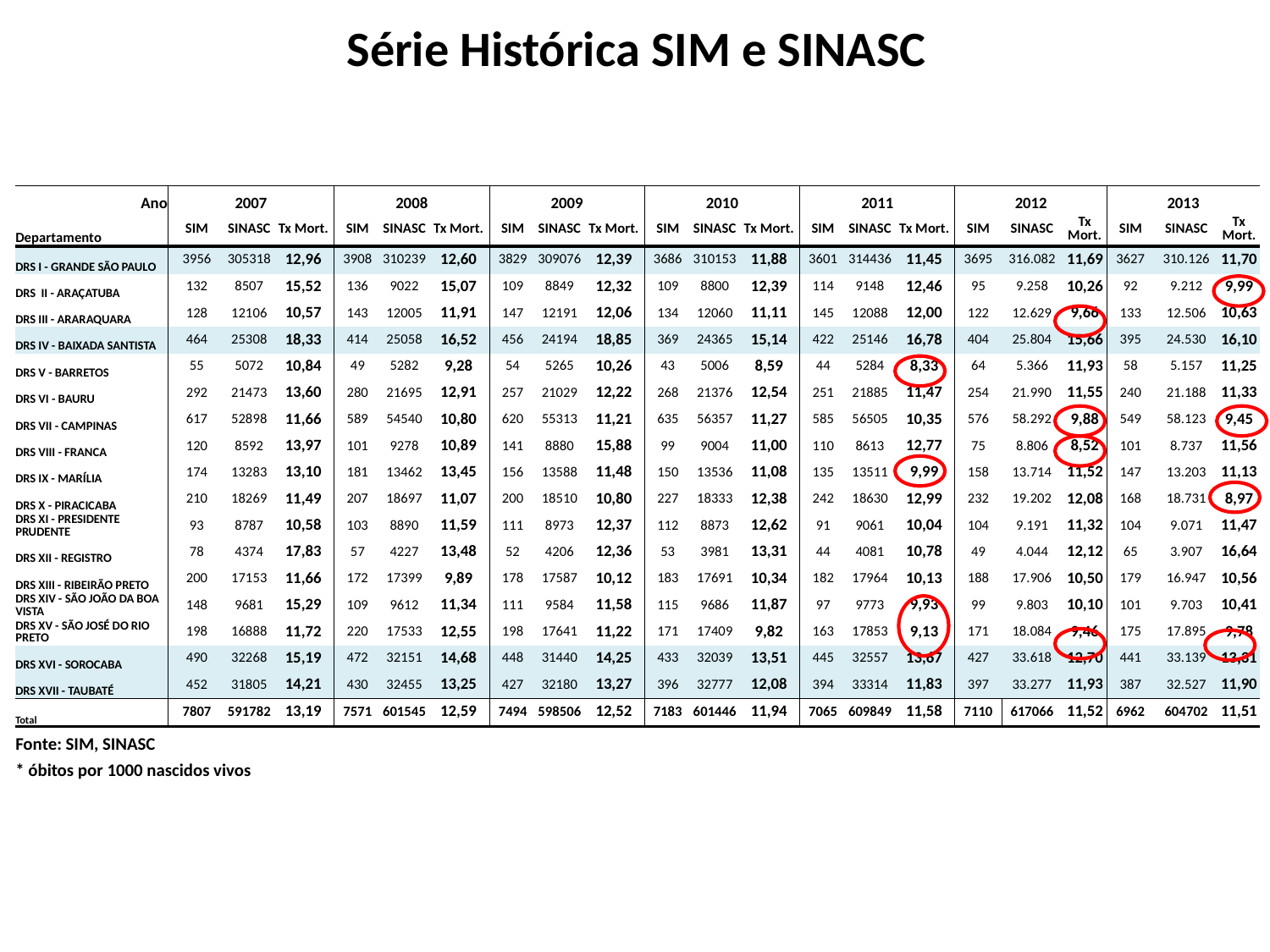

# Série Histórica SIM e SINASC
| Ano | 2007 |  |  | 2008 |  |  | 2009 |  |  | 2010 |  |  | 2011 |  |  | 2012 |  |  | 2013 |  |  |
| --- | --- | --- | --- | --- | --- | --- | --- | --- | --- | --- | --- | --- | --- | --- | --- | --- | --- | --- | --- | --- | --- |
| Departamento | SIM | SINASC | Tx Mort. | SIM | SINASC | Tx Mort. | SIM | SINASC | Tx Mort. | SIM | SINASC | Tx Mort. | SIM | SINASC | Tx Mort. | SIM | SINASC | Tx Mort. | SIM | SINASC | Tx Mort. |
| DRS I - GRANDE SÃO PAULO | 3956 | 305318 | 12,96 | 3908 | 310239 | 12,60 | 3829 | 309076 | 12,39 | 3686 | 310153 | 11,88 | 3601 | 314436 | 11,45 | 3695 | 316.082 | 11,69 | 3627 | 310.126 | 11,70 |
| DRS II - ARAÇATUBA | 132 | 8507 | 15,52 | 136 | 9022 | 15,07 | 109 | 8849 | 12,32 | 109 | 8800 | 12,39 | 114 | 9148 | 12,46 | 95 | 9.258 | 10,26 | 92 | 9.212 | 9,99 |
| DRS III - ARARAQUARA | 128 | 12106 | 10,57 | 143 | 12005 | 11,91 | 147 | 12191 | 12,06 | 134 | 12060 | 11,11 | 145 | 12088 | 12,00 | 122 | 12.629 | 9,66 | 133 | 12.506 | 10,63 |
| DRS IV - BAIXADA SANTISTA | 464 | 25308 | 18,33 | 414 | 25058 | 16,52 | 456 | 24194 | 18,85 | 369 | 24365 | 15,14 | 422 | 25146 | 16,78 | 404 | 25.804 | 15,66 | 395 | 24.530 | 16,10 |
| DRS V - BARRETOS | 55 | 5072 | 10,84 | 49 | 5282 | 9,28 | 54 | 5265 | 10,26 | 43 | 5006 | 8,59 | 44 | 5284 | 8,33 | 64 | 5.366 | 11,93 | 58 | 5.157 | 11,25 |
| DRS VI - BAURU | 292 | 21473 | 13,60 | 280 | 21695 | 12,91 | 257 | 21029 | 12,22 | 268 | 21376 | 12,54 | 251 | 21885 | 11,47 | 254 | 21.990 | 11,55 | 240 | 21.188 | 11,33 |
| DRS VII - CAMPINAS | 617 | 52898 | 11,66 | 589 | 54540 | 10,80 | 620 | 55313 | 11,21 | 635 | 56357 | 11,27 | 585 | 56505 | 10,35 | 576 | 58.292 | 9,88 | 549 | 58.123 | 9,45 |
| DRS VIII - FRANCA | 120 | 8592 | 13,97 | 101 | 9278 | 10,89 | 141 | 8880 | 15,88 | 99 | 9004 | 11,00 | 110 | 8613 | 12,77 | 75 | 8.806 | 8,52 | 101 | 8.737 | 11,56 |
| DRS IX - MARÍLIA | 174 | 13283 | 13,10 | 181 | 13462 | 13,45 | 156 | 13588 | 11,48 | 150 | 13536 | 11,08 | 135 | 13511 | 9,99 | 158 | 13.714 | 11,52 | 147 | 13.203 | 11,13 |
| DRS X - PIRACICABA | 210 | 18269 | 11,49 | 207 | 18697 | 11,07 | 200 | 18510 | 10,80 | 227 | 18333 | 12,38 | 242 | 18630 | 12,99 | 232 | 19.202 | 12,08 | 168 | 18.731 | 8,97 |
| DRS XI - PRESIDENTE PRUDENTE | 93 | 8787 | 10,58 | 103 | 8890 | 11,59 | 111 | 8973 | 12,37 | 112 | 8873 | 12,62 | 91 | 9061 | 10,04 | 104 | 9.191 | 11,32 | 104 | 9.071 | 11,47 |
| DRS XII - REGISTRO | 78 | 4374 | 17,83 | 57 | 4227 | 13,48 | 52 | 4206 | 12,36 | 53 | 3981 | 13,31 | 44 | 4081 | 10,78 | 49 | 4.044 | 12,12 | 65 | 3.907 | 16,64 |
| DRS XIII - RIBEIRÃO PRETO | 200 | 17153 | 11,66 | 172 | 17399 | 9,89 | 178 | 17587 | 10,12 | 183 | 17691 | 10,34 | 182 | 17964 | 10,13 | 188 | 17.906 | 10,50 | 179 | 16.947 | 10,56 |
| DRS XIV - SÃO JOÃO DA BOA VISTA | 148 | 9681 | 15,29 | 109 | 9612 | 11,34 | 111 | 9584 | 11,58 | 115 | 9686 | 11,87 | 97 | 9773 | 9,93 | 99 | 9.803 | 10,10 | 101 | 9.703 | 10,41 |
| DRS XV - SÃO JOSÉ DO RIO PRETO | 198 | 16888 | 11,72 | 220 | 17533 | 12,55 | 198 | 17641 | 11,22 | 171 | 17409 | 9,82 | 163 | 17853 | 9,13 | 171 | 18.084 | 9,46 | 175 | 17.895 | 9,78 |
| DRS XVI - SOROCABA | 490 | 32268 | 15,19 | 472 | 32151 | 14,68 | 448 | 31440 | 14,25 | 433 | 32039 | 13,51 | 445 | 32557 | 13,67 | 427 | 33.618 | 12,70 | 441 | 33.139 | 13,31 |
| DRS XVII - TAUBATÉ | 452 | 31805 | 14,21 | 430 | 32455 | 13,25 | 427 | 32180 | 13,27 | 396 | 32777 | 12,08 | 394 | 33314 | 11,83 | 397 | 33.277 | 11,93 | 387 | 32.527 | 11,90 |
| Total | 7807 | 591782 | 13,19 | 7571 | 601545 | 12,59 | 7494 | 598506 | 12,52 | 7183 | 601446 | 11,94 | 7065 | 609849 | 11,58 | 7110 | 617066 | 11,52 | 6962 | 604702 | 11,51 |
| Fonte: SIM, SINASC |  |  |  |  |  |  |  |  |  |  |  |  |  |  |  |  |  |  |  |  |  |
| \* óbitos por 1000 nascidos vivos |  |  |  |  |  |  |  |  |  |  |  |  |  |  |  |  |  |  |  |  |  |